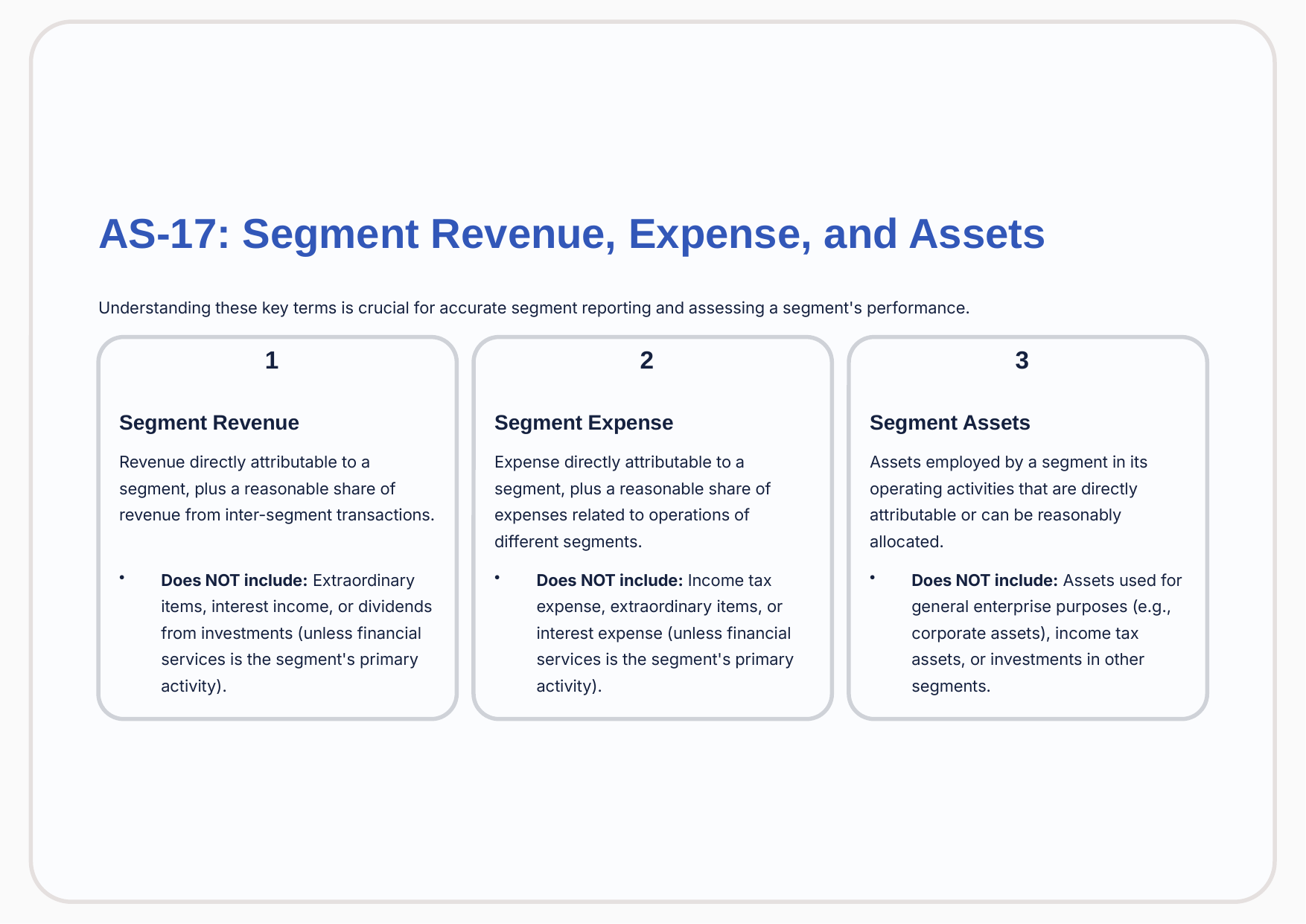

AS-17: Segment Revenue, Expense, and Assets
Understanding these key terms is crucial for accurate segment reporting and assessing a segment's performance.

1
2
3
Segment Revenue
Segment Expense
Segment Assets
Revenue directly attributable to a segment, plus a reasonable share of revenue from inter-segment transactions.
Expense directly attributable to a segment, plus a reasonable share of expenses related to operations of different segments.
Assets employed by a segment in its operating activities that are directly attributable or can be reasonably allocated.
Does NOT include: Extraordinary items, interest income, or dividends from investments (unless financial services is the segment's primary activity).
Does NOT include: Income tax expense, extraordinary items, or interest expense (unless financial services is the segment's primary activity).
Does NOT include: Assets used for general enterprise purposes (e.g., corporate assets), income tax assets, or investments in other segments.